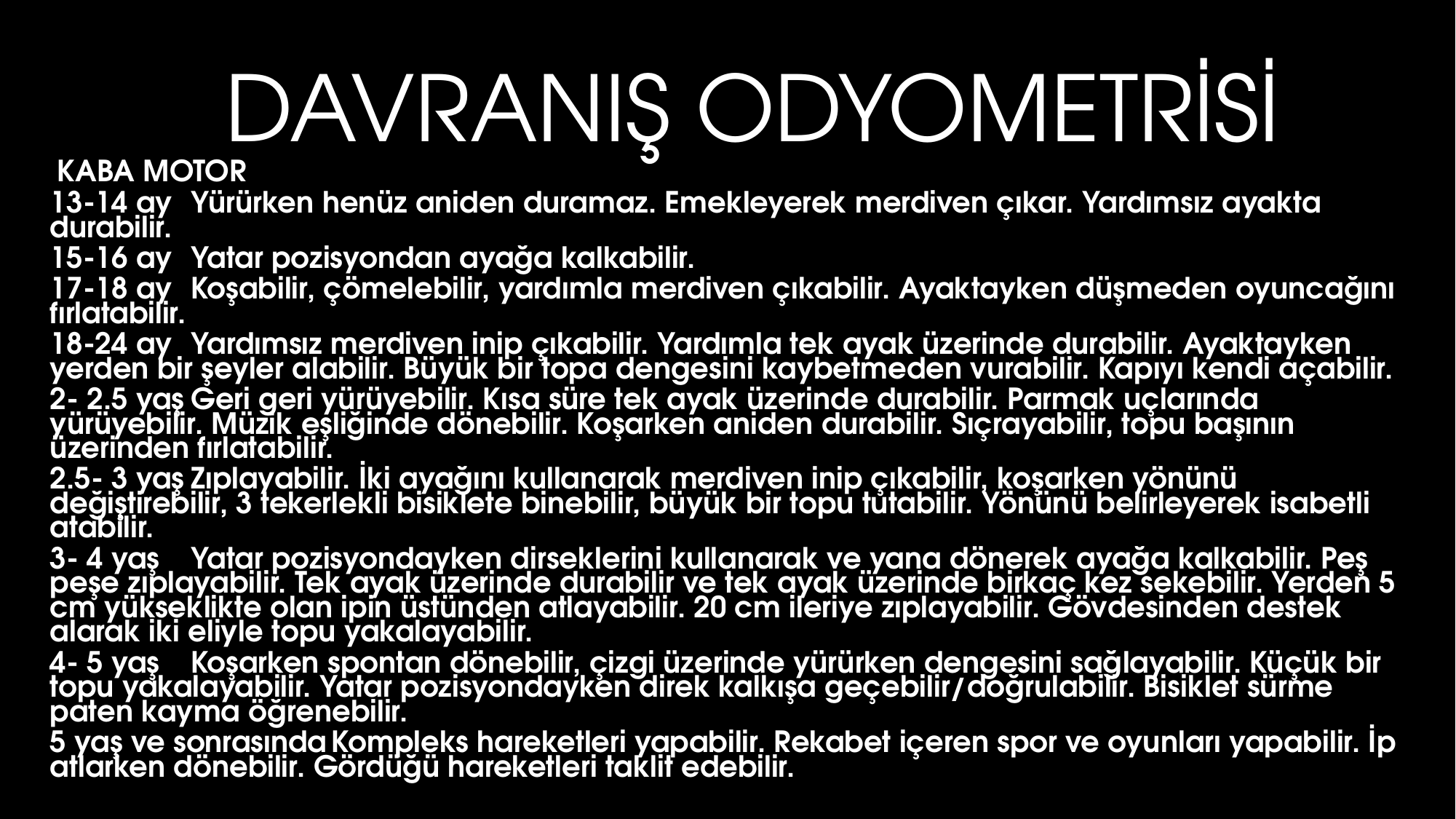

# Davranış odyometrisi

 KABA MOTOR
13-14 ay	Yürürken henüz aniden duramaz. Emekleyerek merdiven çıkar. Yardımsız ayakta durabilir.
15-16 ay	Yatar pozisyondan ayağa kalkabilir.
17-18 ay	Koşabilir, çömelebilir, yardımla merdiven çıkabilir. Ayaktayken düşmeden oyuncağını fırlatabilir.
18-24 ay	Yardımsız merdiven inip çıkabilir. Yardımla tek ayak üzerinde durabilir. Ayaktayken yerden bir şeyler alabilir. Büyük bir topa dengesini kaybetmeden vurabilir. Kapıyı kendi açabilir.
2- 2.5 yaş	Geri geri yürüyebilir. Kısa süre tek ayak üzerinde durabilir. Parmak uçlarında yürüyebilir. Müzik eşliğinde dönebilir. Koşarken aniden durabilir. Sıçrayabilir, topu başının üzerinden fırlatabilir.
2.5- 3 yaş	Zıplayabilir. İki ayağını kullanarak merdiven inip çıkabilir, koşarken yönünü değiştirebilir, 3 tekerlekli bisiklete binebilir, büyük bir topu tutabilir. Yönünü belirleyerek isabetli atabilir.
3- 4 yaş	Yatar pozisyondayken dirseklerini kullanarak ve yana dönerek ayağa kalkabilir. Peş peşe zıplayabilir. Tek ayak üzerinde durabilir ve tek ayak üzerinde birkaç kez sekebilir. Yerden 5 cm yükseklikte olan ipin üstünden atlayabilir. 20 cm ileriye zıplayabilir. Gövdesinden destek alarak iki eliyle topu yakalayabilir.
4- 5 yaş	Koşarken spontan dönebilir, çizgi üzerinde yürürken dengesini sağlayabilir. Küçük bir topu yakalayabilir. Yatar pozisyondayken direk kalkışa geçebilir/doğrulabilir. Bisiklet sürme paten kayma öğrenebilir.
5 yaş ve sonrasında	Kompleks hareketleri yapabilir. Rekabet içeren spor ve oyunları yapabilir. İp atlarken dönebilir. Gördüğü hareketleri taklit edebilir.